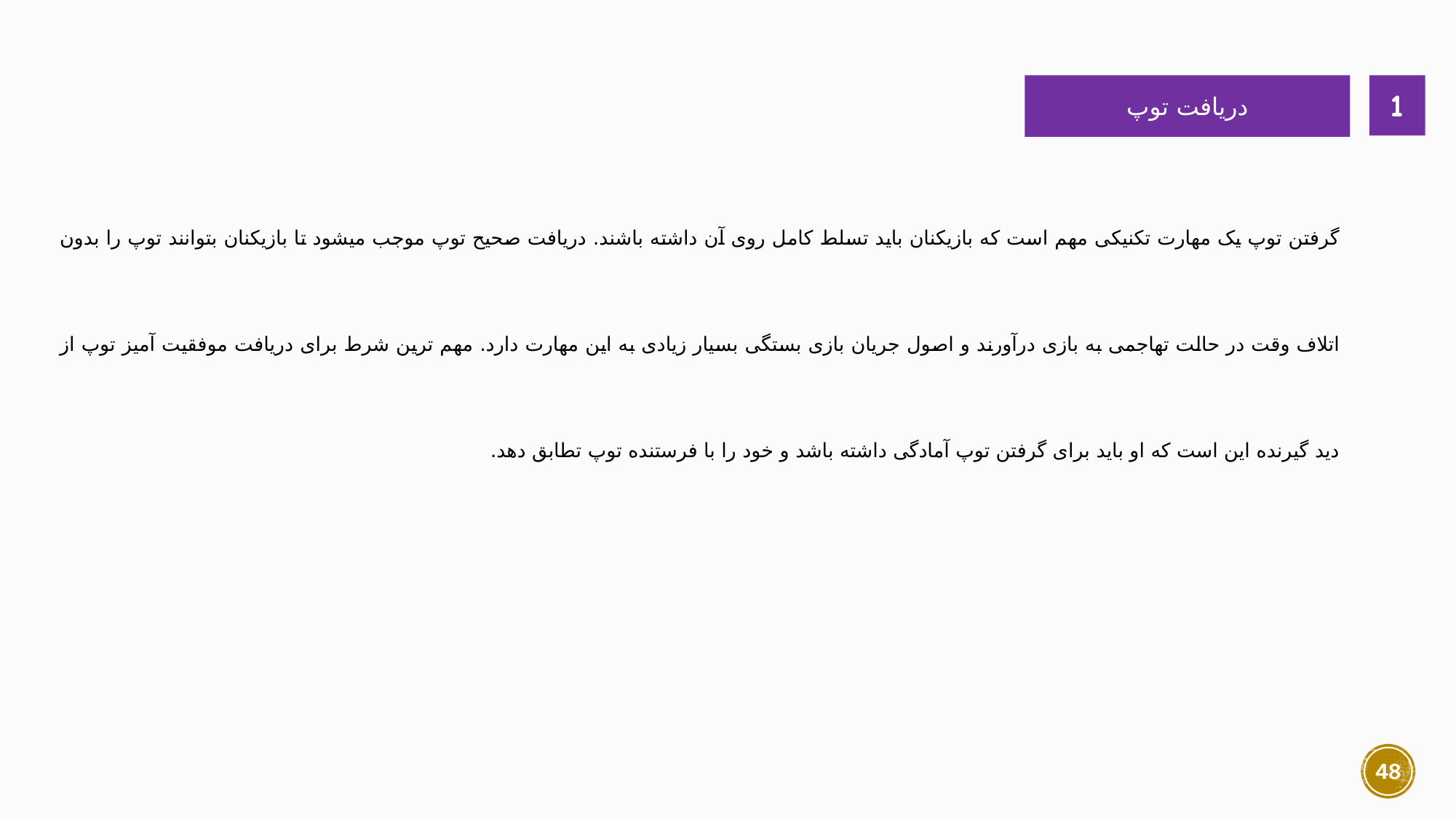

دریافت توپ
1
گرفتن توپ یک مهارت تكنیکی مهم است كه بازيكنان بايد تسلط كامل روی آن داشته باشند. دريافت صحيح توپ موجب میشود تا بازيكنان بتوانند توپ را بدون اتلاف وقت در حالت تهاجمی به بازی درآورند و اصول جريان بازی بستگی بسيار زيادی به اين مهارت دارد. مهم ترين شرط برای دريافت موفقيت آميز توپ از ديد گيرنده اين است كه او بايد برای گرفتن توپ آمادگی داشته باشد و خود را با فرستنده توپ تطابق دهد.
48